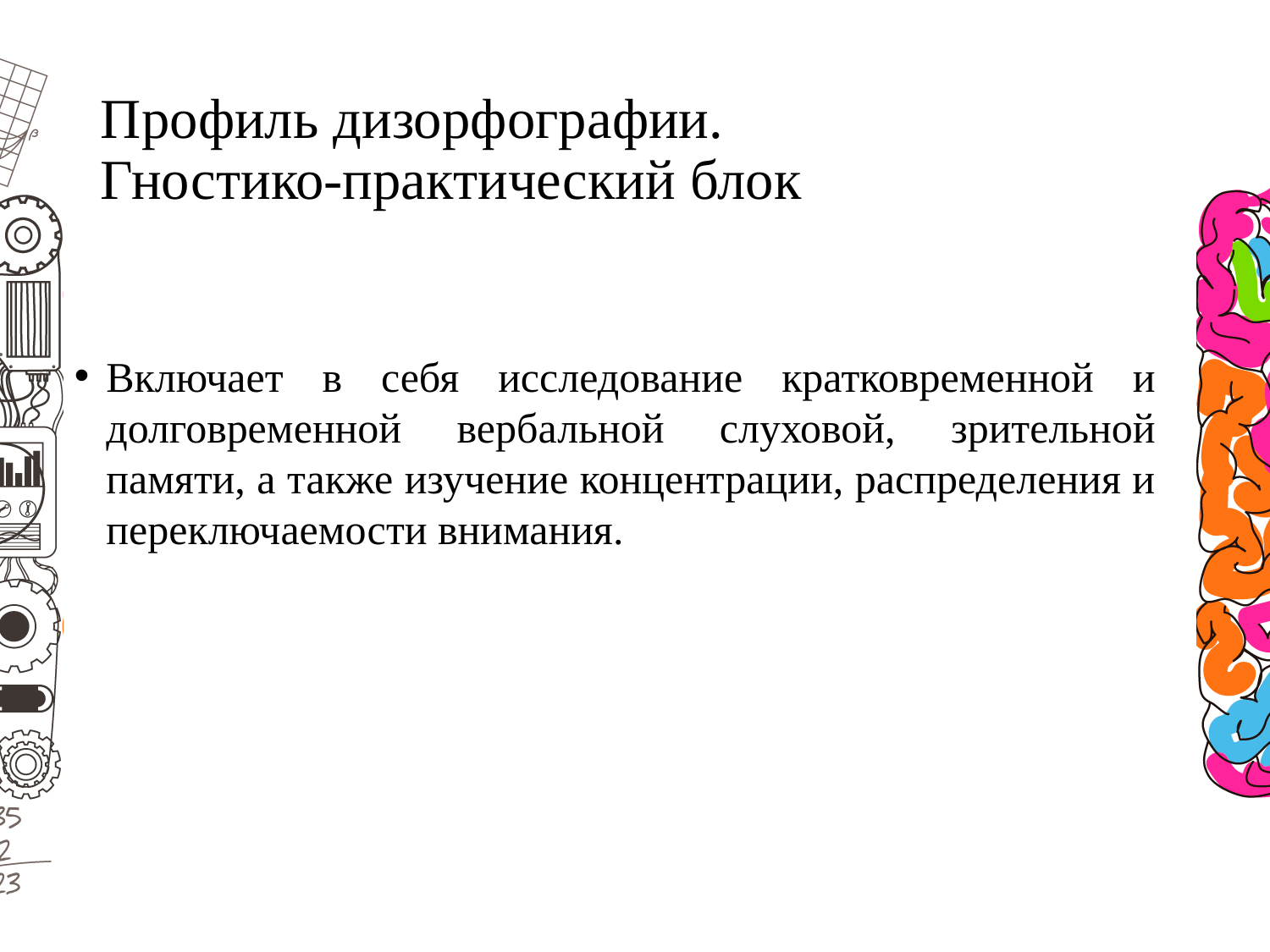

Профиль дизорфографии.
Гностико-практический блок

Включает в себя исследование кратковременной и долговременной вербальной слуховой, зрительной памяти, а также изучение концентрации, распределения и переключаемости внимания.